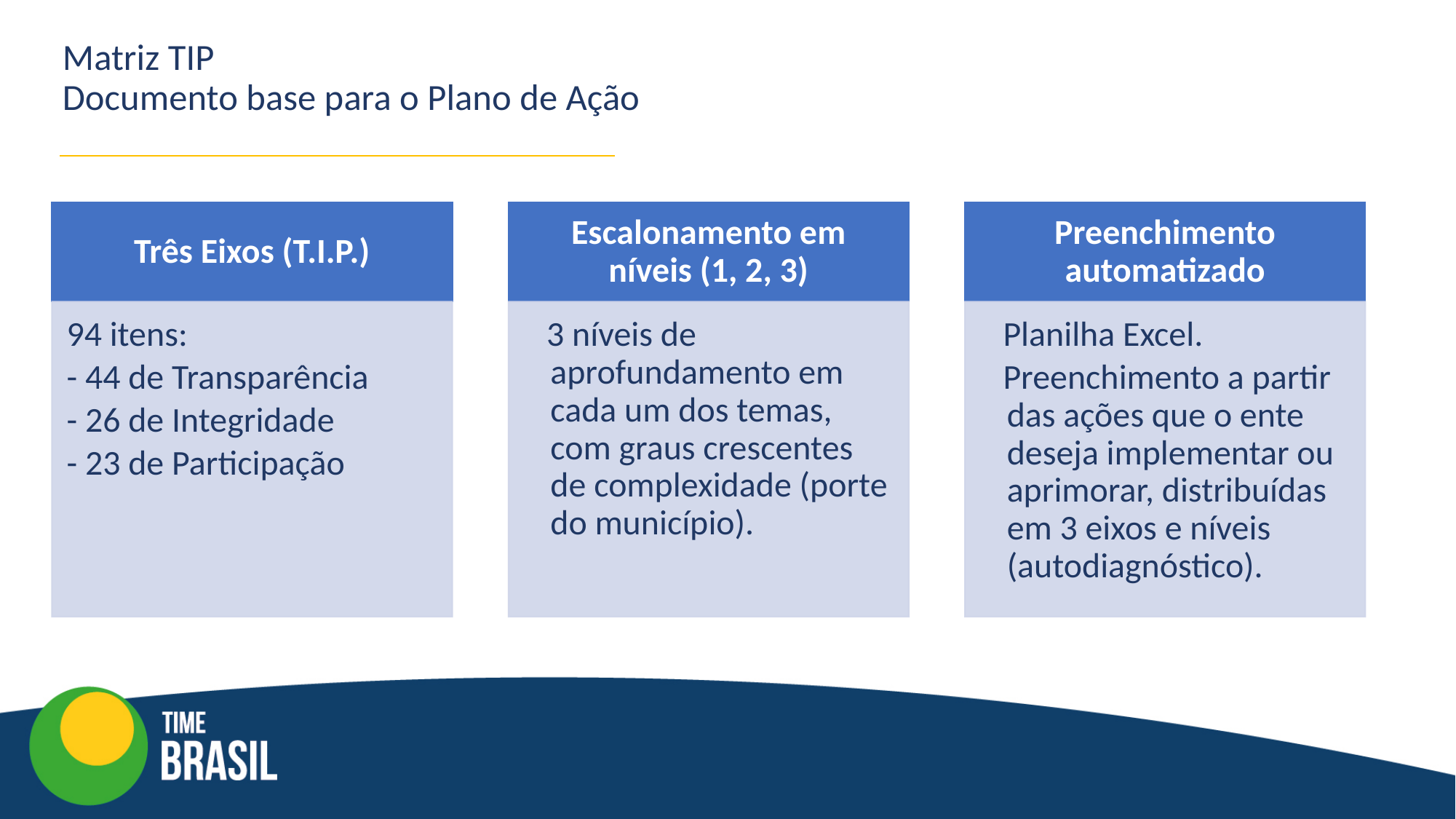

# Matriz TIP Documento base para o Plano de Ação
Três Eixos (T.I.P.)
94 itens:
- 44 de Transparência
- 26 de Integridade
- 23 de Participação

Escalonamento em níveis (1, 2, 3)
   3 níveis de aprofundamento em cada um dos temas, com graus crescentes de complexidade (porte do município).
Preenchimento automatizado
   Planilha Excel.
   Preenchimento a partir das ações que o ente deseja implementar ou aprimorar, distribuídas em 3 eixos e níveis (autodiagnóstico).